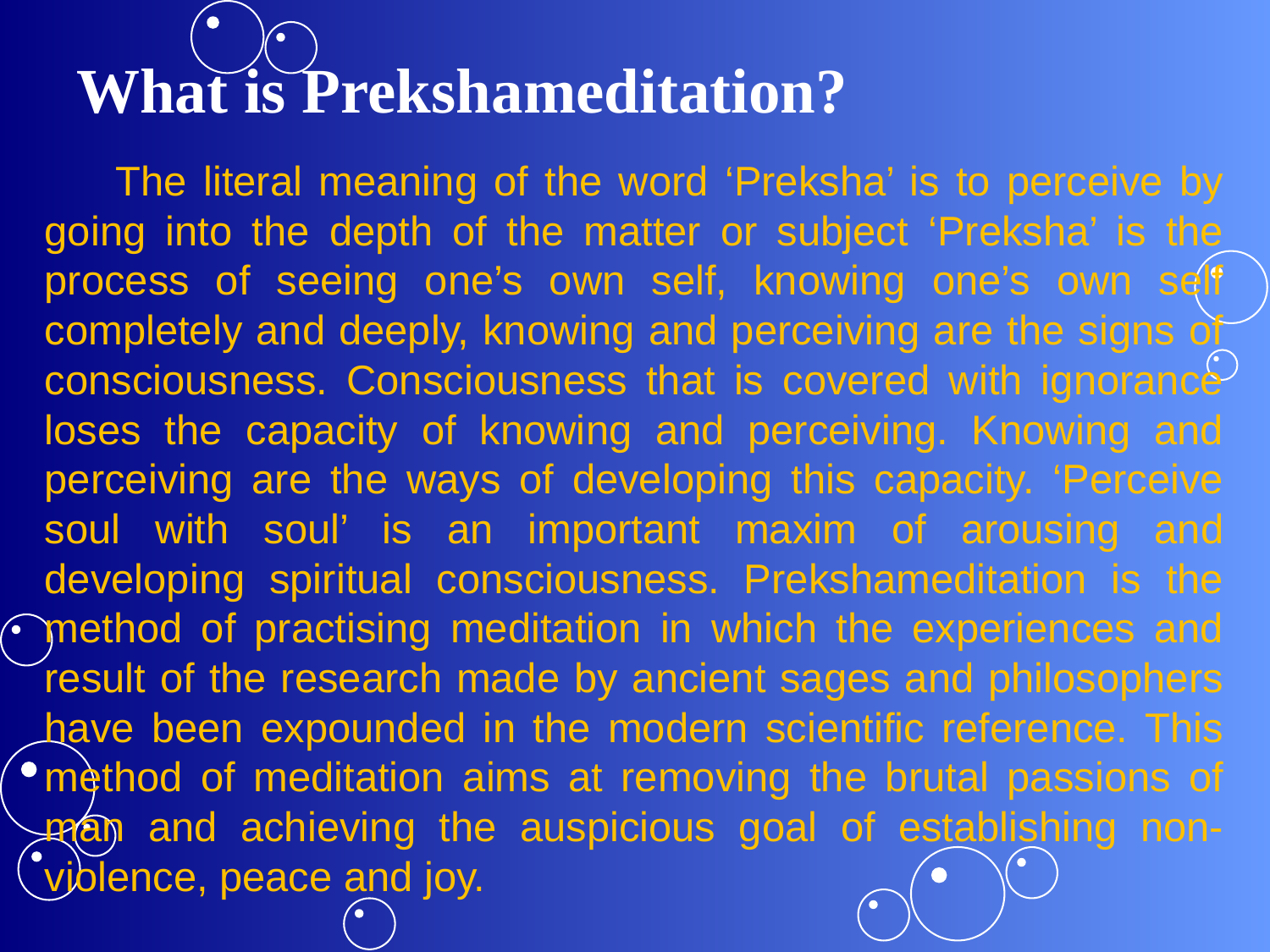

# What is Prekshameditation?
	The literal meaning of the word ‘Preksha’ is to perceive by going into the depth of the matter or subject ‘Preksha’ is the process of seeing one’s own self, knowing one’s own self completely and deeply, knowing and perceiving are the signs of consciousness. Consciousness that is covered with ignorance loses the capacity of knowing and perceiving. Knowing and perceiving are the ways of developing this capacity. ‘Perceive soul with soul’ is an important maxim of arousing and developing spiritual consciousness. Prekshameditation is the method of practising meditation in which the experiences and result of the research made by ancient sages and philosophers have been expounded in the modern scientific reference. This method of meditation aims at removing the brutal passions of man and achieving the auspicious goal of establishing non-violence, peace and joy.